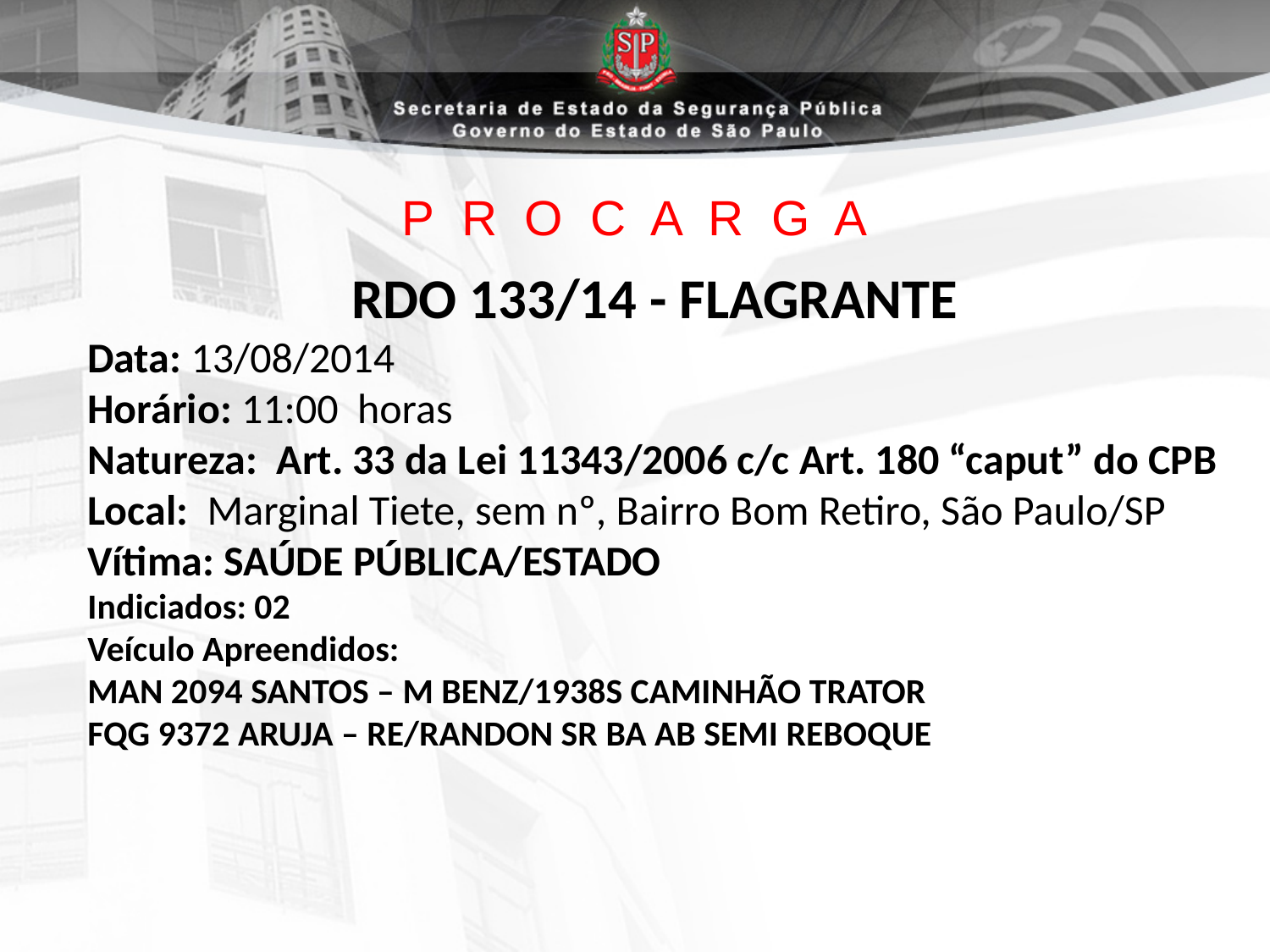

# P  R  O  C  A  R  G  A
RDO 133/14 - FLAGRANTE
Data: 13/08/2014
Horário: 11:00  horas
Natureza:  Art. 33 da Lei 11343/2006 c/c Art. 180 “caput” do CPB
Local:  Marginal Tiete, sem nº, Bairro Bom Retiro, São Paulo/SP
Vítima: SAÚDE PÚBLICA/ESTADO
Indiciados: 02
Veículo Apreendidos:
MAN 2094 SANTOS – M BENZ/1938S CAMINHÃO TRATOR
FQG 9372 ARUJA – RE/RANDON SR BA AB SEMI REBOQUE